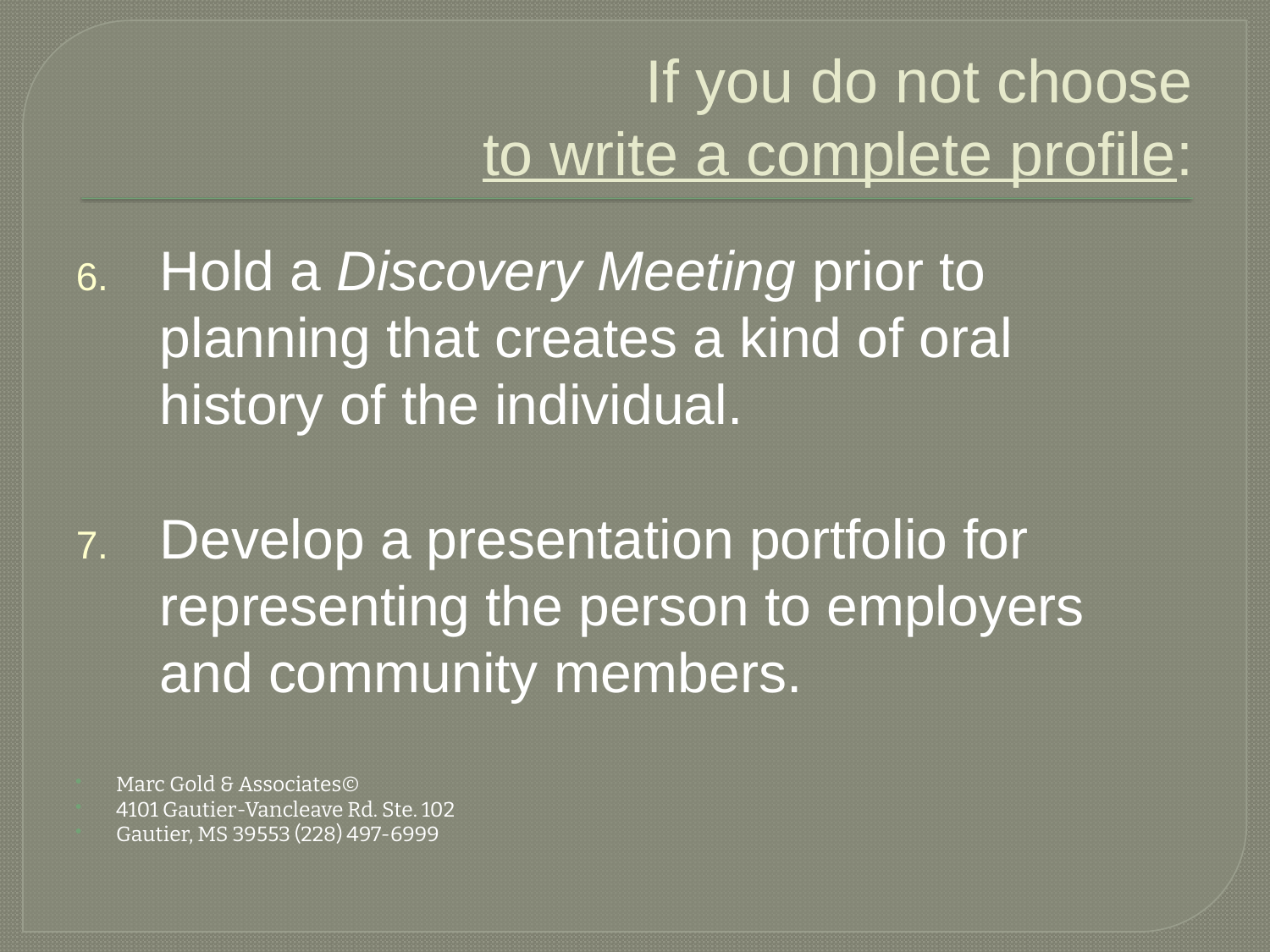

# If you do not choose to write a complete profile:
Hold a Discovery Meeting prior to planning that creates a kind of oral history of the individual.
Develop a presentation portfolio for representing the person to employers and community members.

Marc Gold & Associates©
4101 Gautier-Vancleave Rd. Ste. 102
Gautier, MS 39553 (228) 497-6999